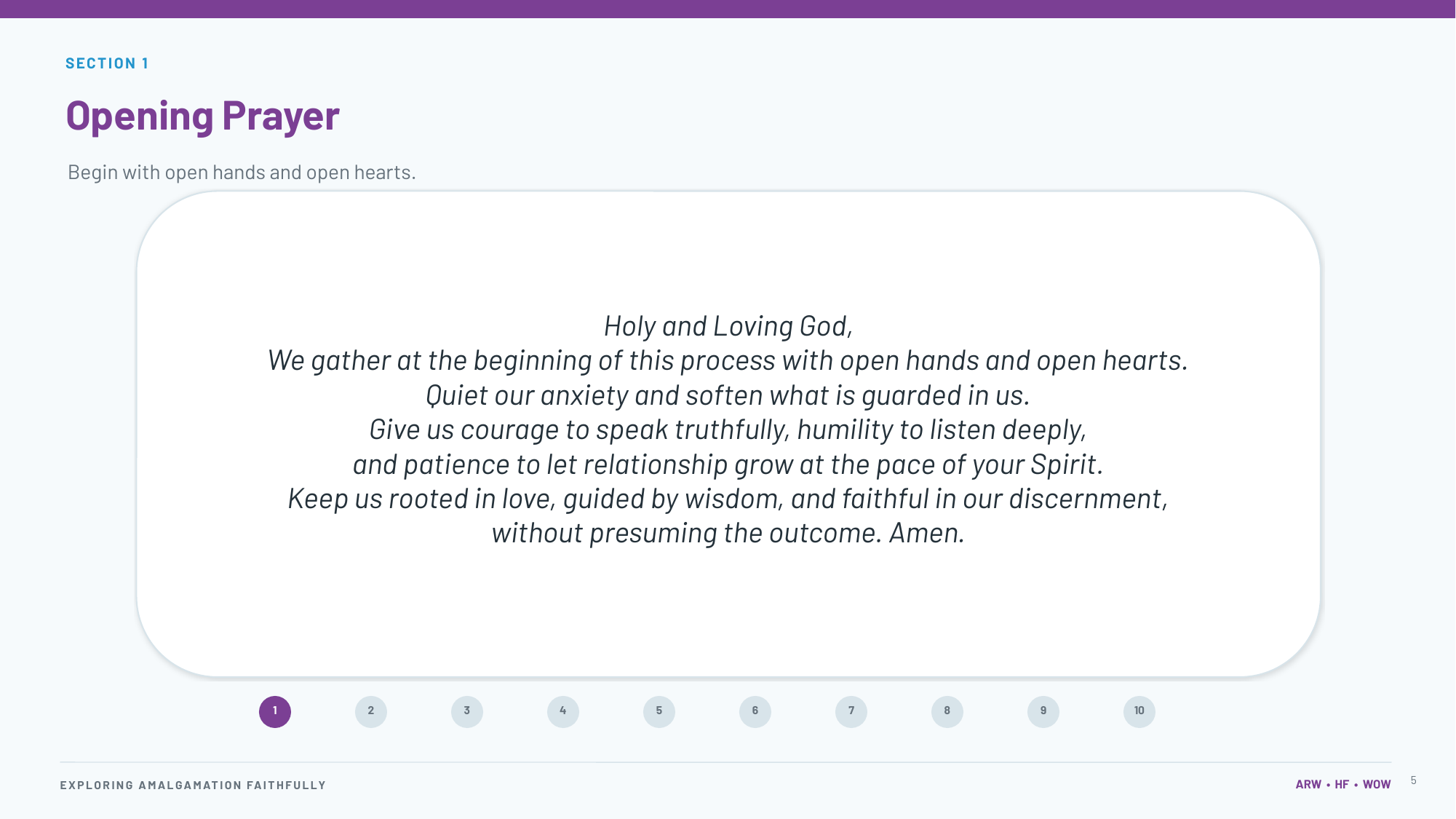

SECTION 1
Opening Prayer
Begin with open hands and open hearts.

Holy and Loving God,
We gather at the beginning of this process with open hands and open hearts.
Quiet our anxiety and soften what is guarded in us.
Give us courage to speak truthfully, humility to listen deeply,
and patience to let relationship grow at the pace of your Spirit.
Keep us rooted in love, guided by wisdom, and faithful in our discernment,
without presuming the outcome. Amen.

1
2
3
4
5
6
7
8
9
10
5